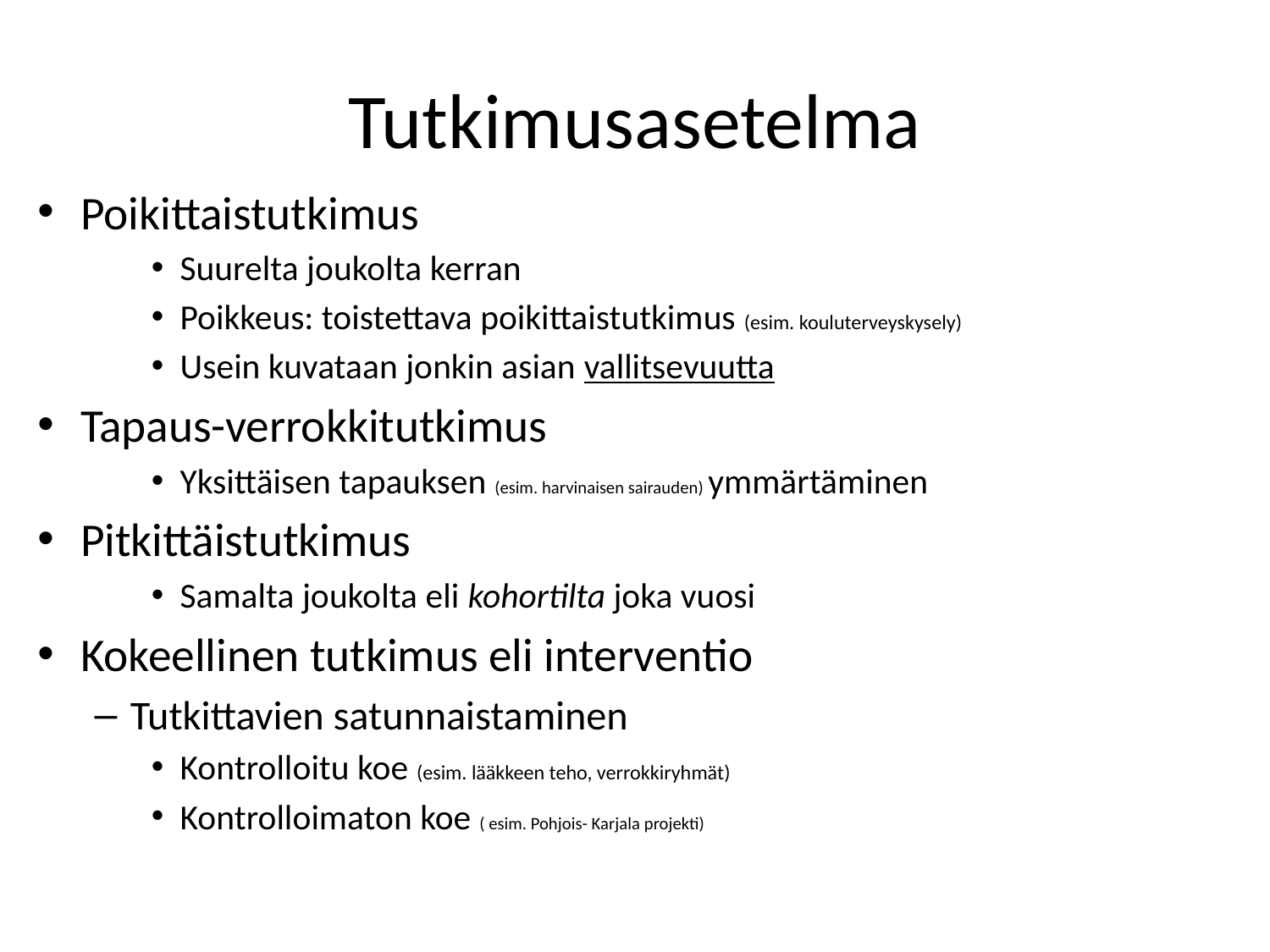

# Tutkimusasetelma
Poikittaistutkimus
Suurelta joukolta kerran
Poikkeus: toistettava poikittaistutkimus (esim. kouluterveyskysely)
Usein kuvataan jonkin asian vallitsevuutta
Tapaus-verrokkitutkimus
Yksittäisen tapauksen (esim. harvinaisen sairauden) ymmärtäminen
Pitkittäistutkimus
Samalta joukolta eli kohortilta joka vuosi
Kokeellinen tutkimus eli interventio
Tutkittavien satunnaistaminen
Kontrolloitu koe (esim. lääkkeen teho, verrokkiryhmät)
Kontrolloimaton koe ( esim. Pohjois- Karjala projekti)